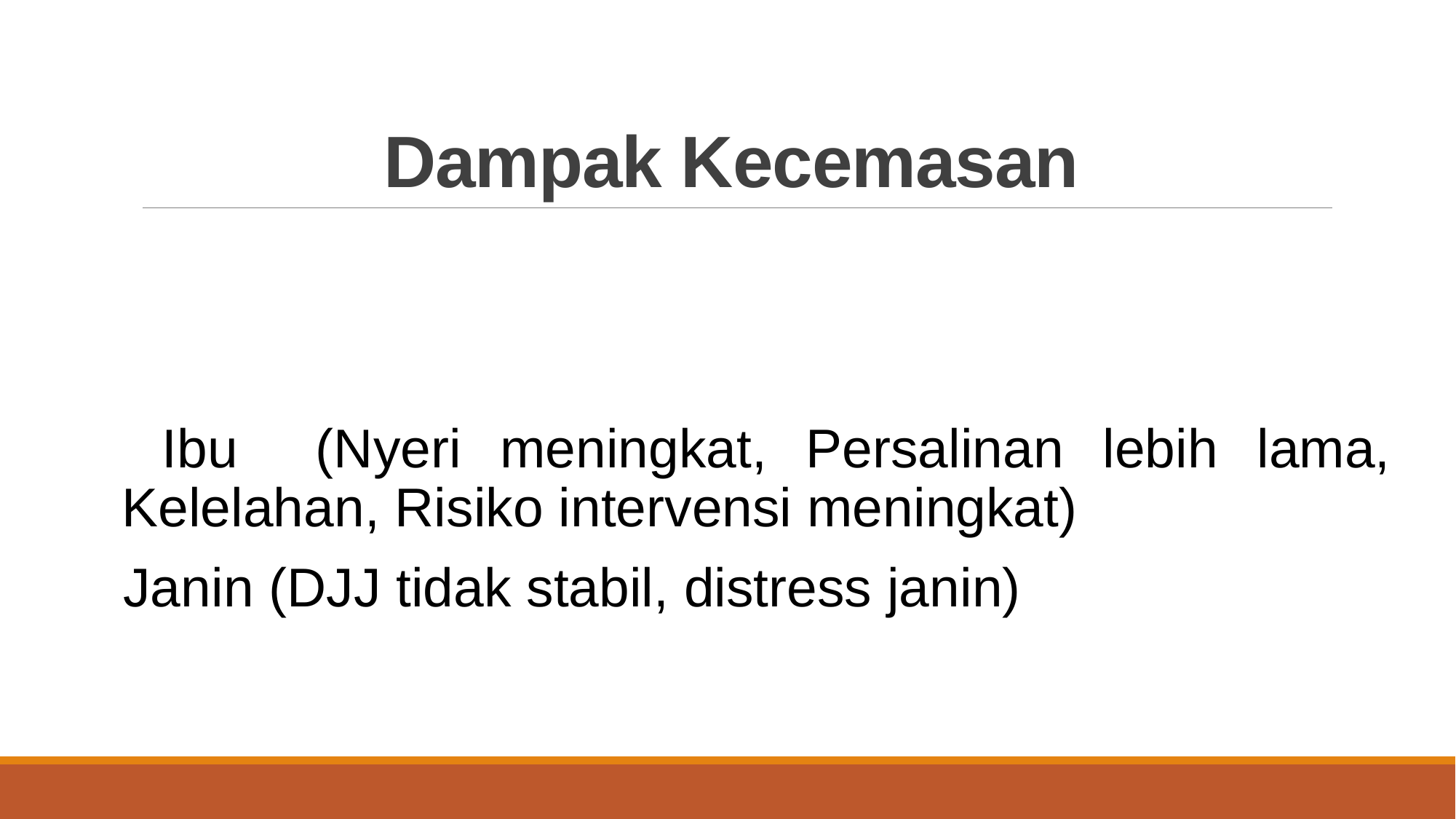

# Dampak Kecemasan

 Ibu  (Nyeri meningkat, Persalinan lebih lama, Kelelahan, Risiko intervensi meningkat)
Janin (DJJ tidak stabil, distress janin)